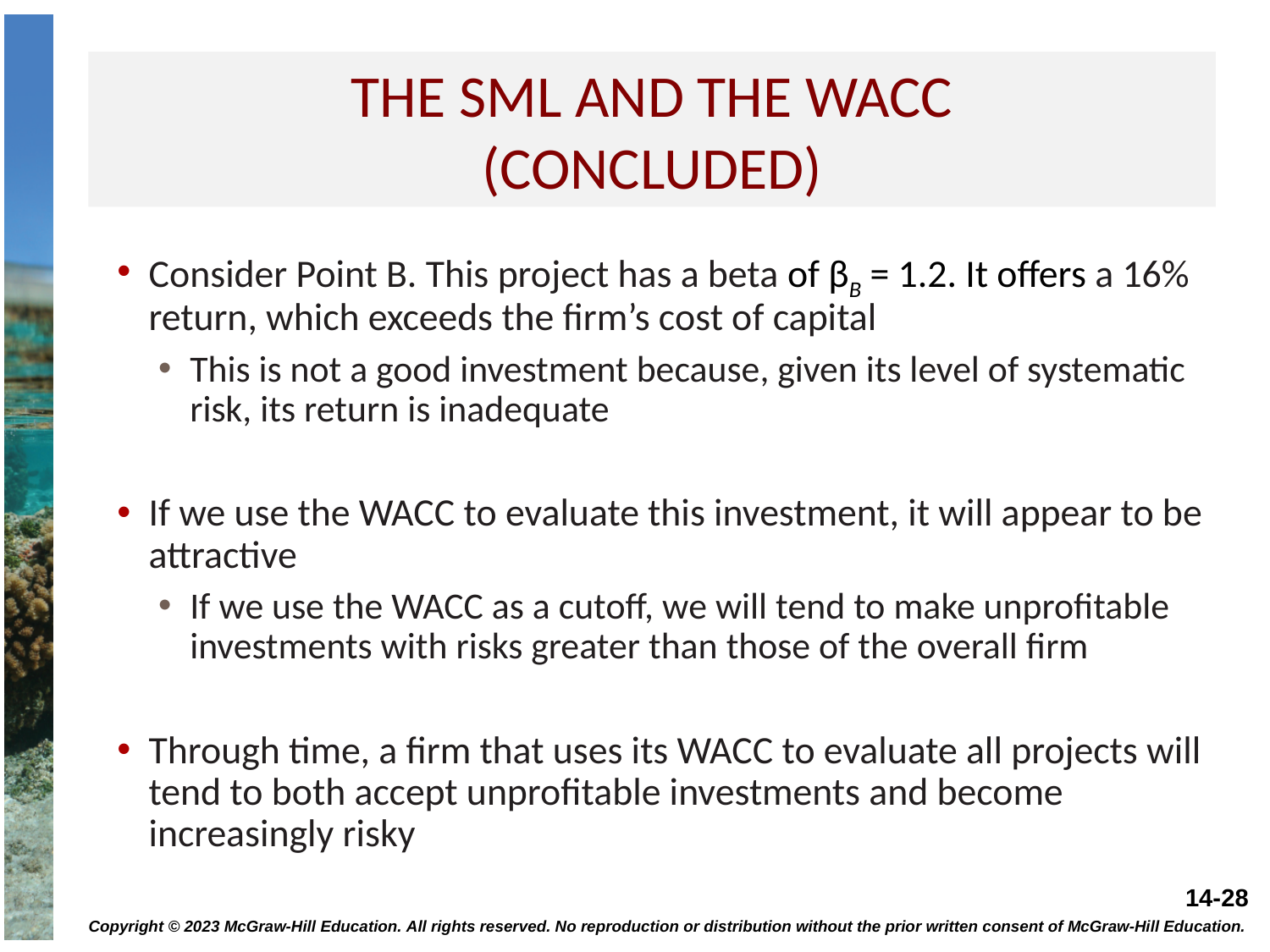

# The sml and the wacc (concluded)
Consider Point B. This project has a beta of βB = 1.2. It offers a 16% return, which exceeds the firm’s cost of capital
This is not a good investment because, given its level of systematic risk, its return is inadequate

If we use the WACC to evaluate this investment, it will appear to be attractive
If we use the WACC as a cutoff, we will tend to make unprofitable investments with risks greater than those of the overall firm

Through time, a firm that uses its WACC to evaluate all projects will tend to both accept unprofitable investments and become increasingly risky
Copyright © 2023 McGraw-Hill Education. All rights reserved. No reproduction or distribution without the prior written consent of McGraw-Hill Education.